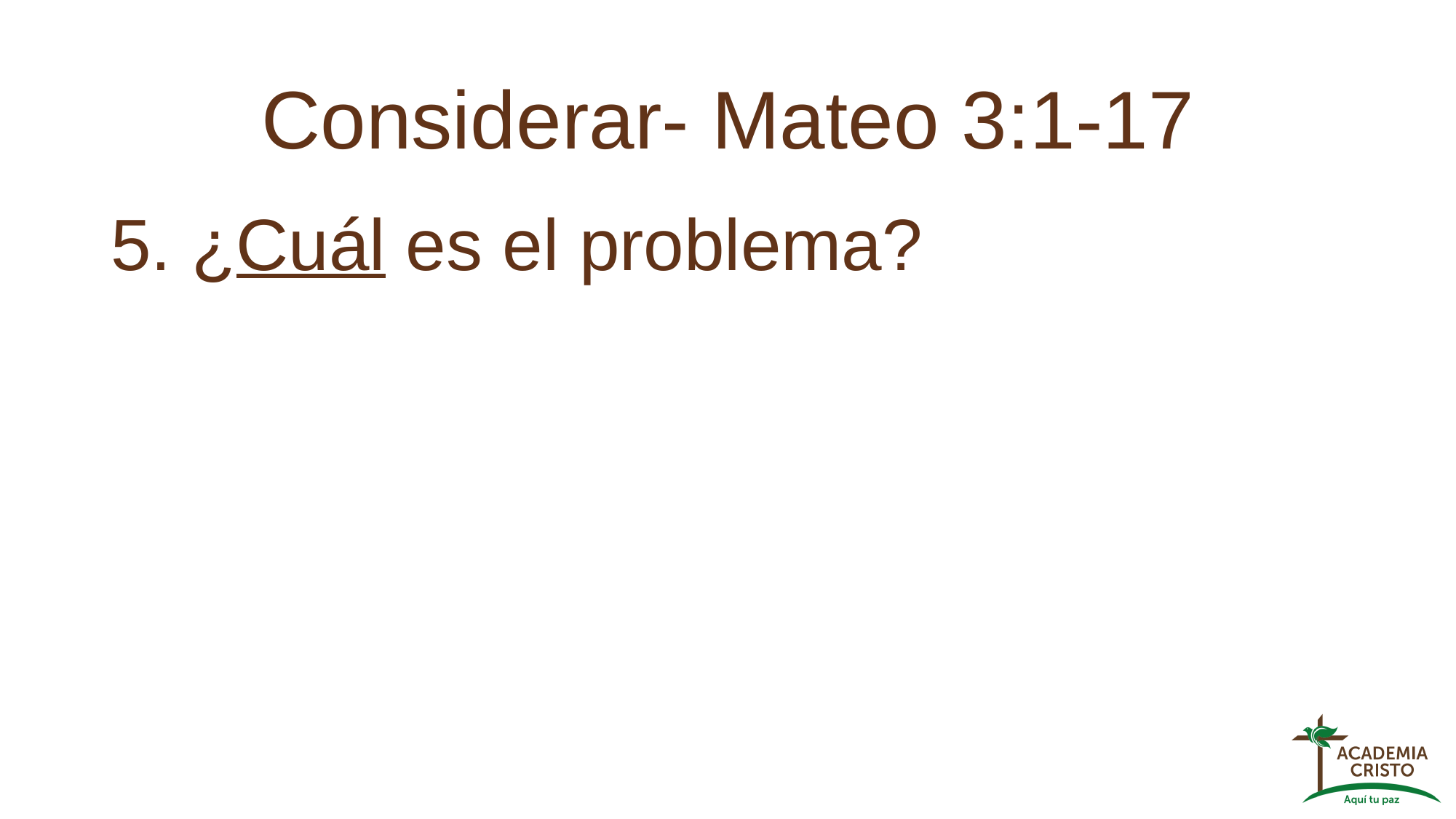

# Considerar- Mateo 3:1-17
5. ¿Cuál es el problema?